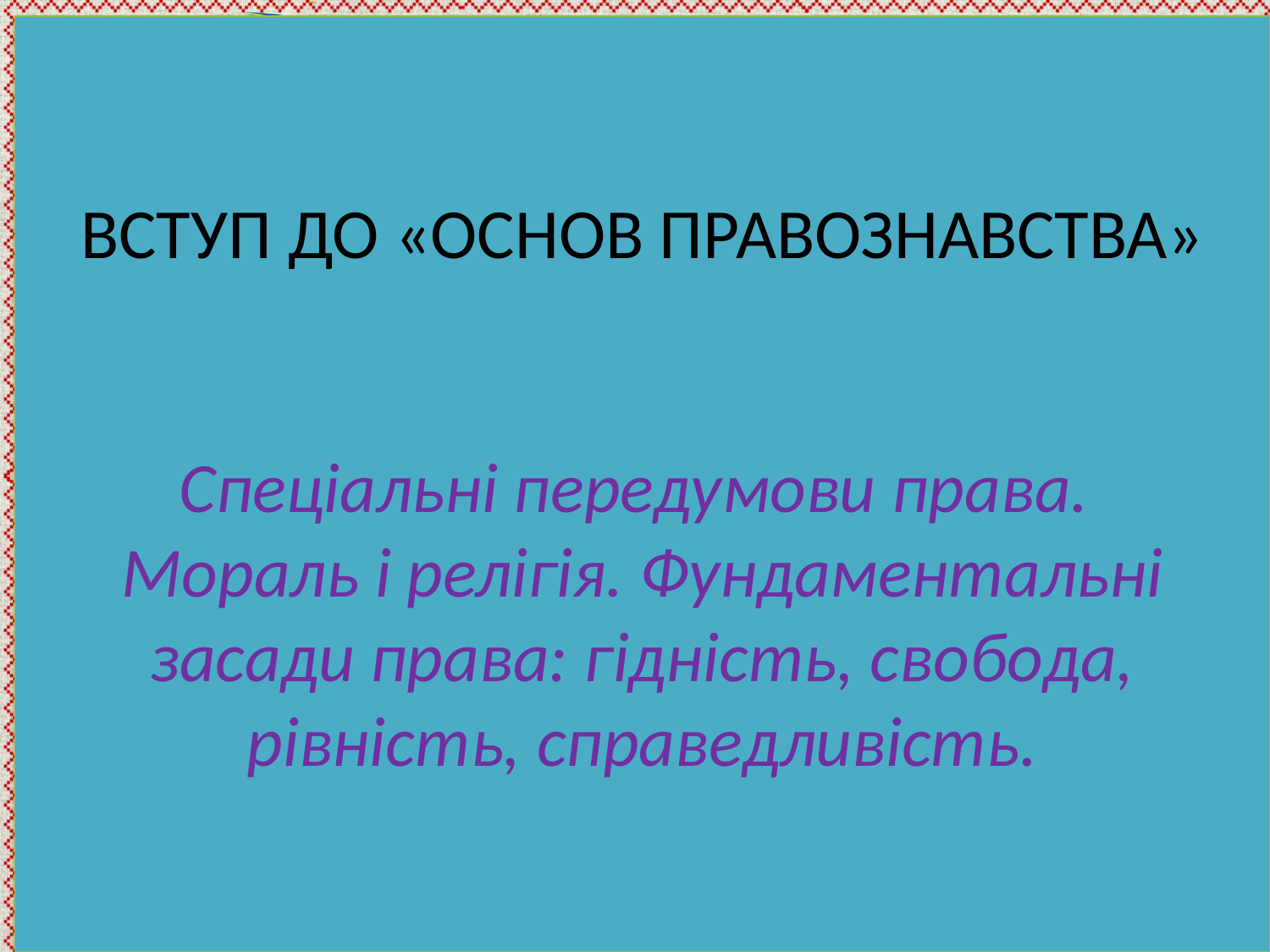

# ВСТУП ДО «ОСНОВ ПРАВОЗНАВСТВА» Спеціальні передумови права. Мораль і релігія. Фундаментальні засади права: гідність, свобода, рівність, справедливість.